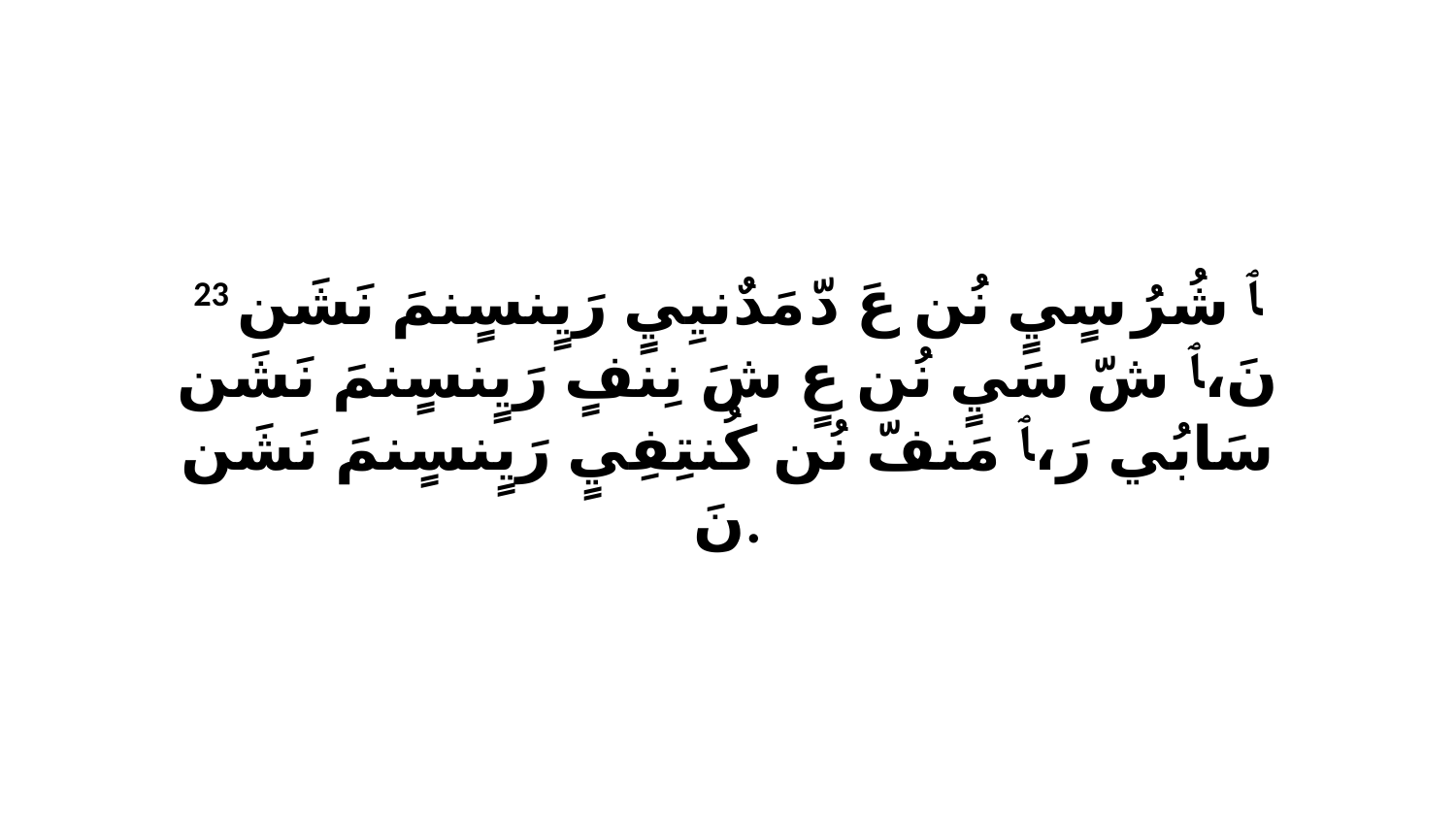

23 ﭑ شُرُ سٍيٍ نُن عَ دّ مَدٌنيِيٍ رَيٍنسٍنمَ نَشَن نَ،ﭑ شّ سَيٍ نُن عٍ شَ نِنفٍ رَيٍنسٍنمَ نَشَن سَابُي رَ،ﭑ مَنفّ نُن كُنتِفِيٍ رَيٍنسٍنمَ نَشَن نَ.